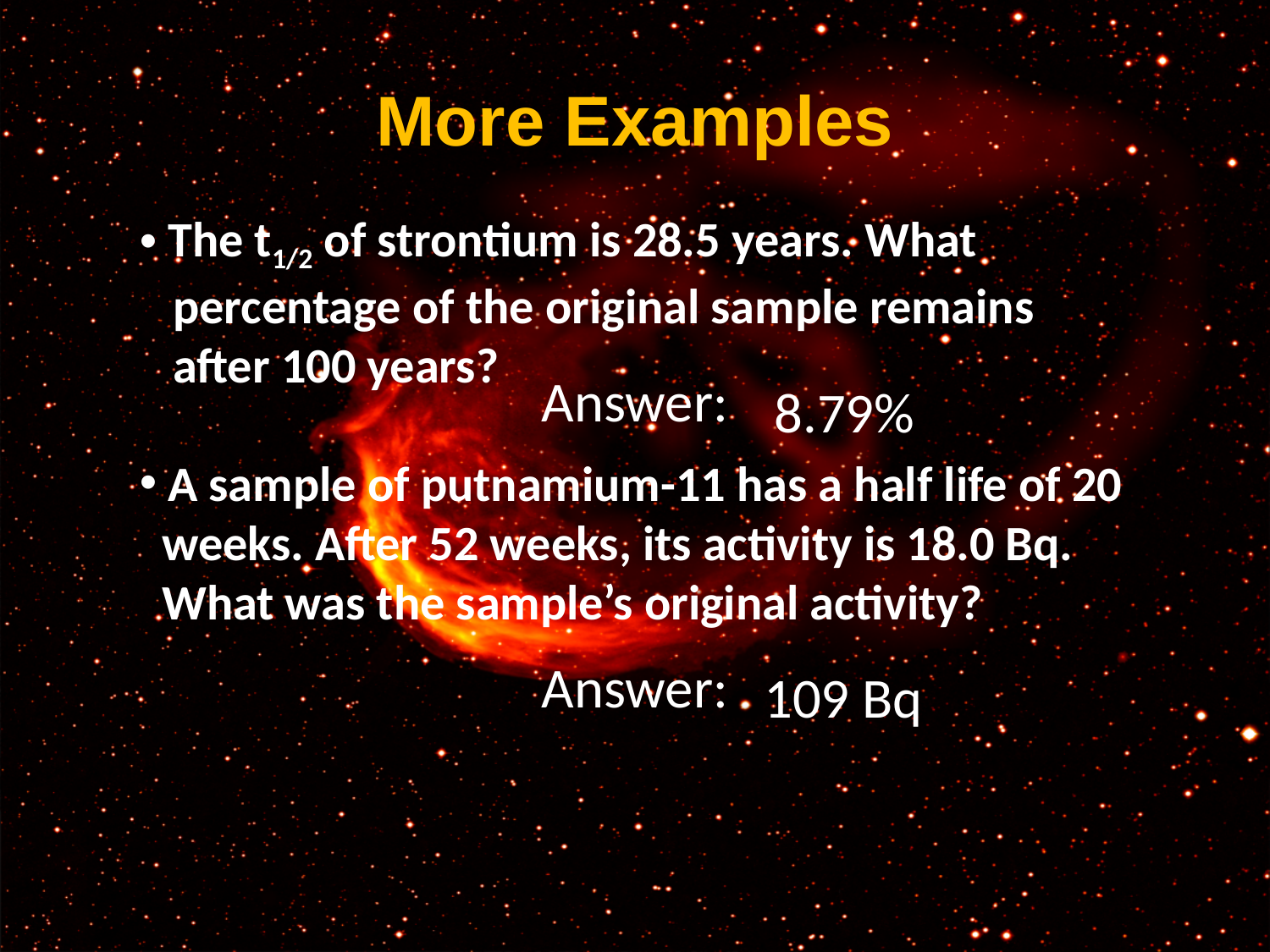

# More Examples
 The t1/2 of strontium is 28.5 years. What
   percentage of the original sample remains
   after 100 years?

 A sample of putnamium-11 has a half life of 20
  weeks. After 52 weeks, its activity is 18.0 Bq.
  What was the sample’s original activity?
Answer:
8.79%
Answer:
109 Bq